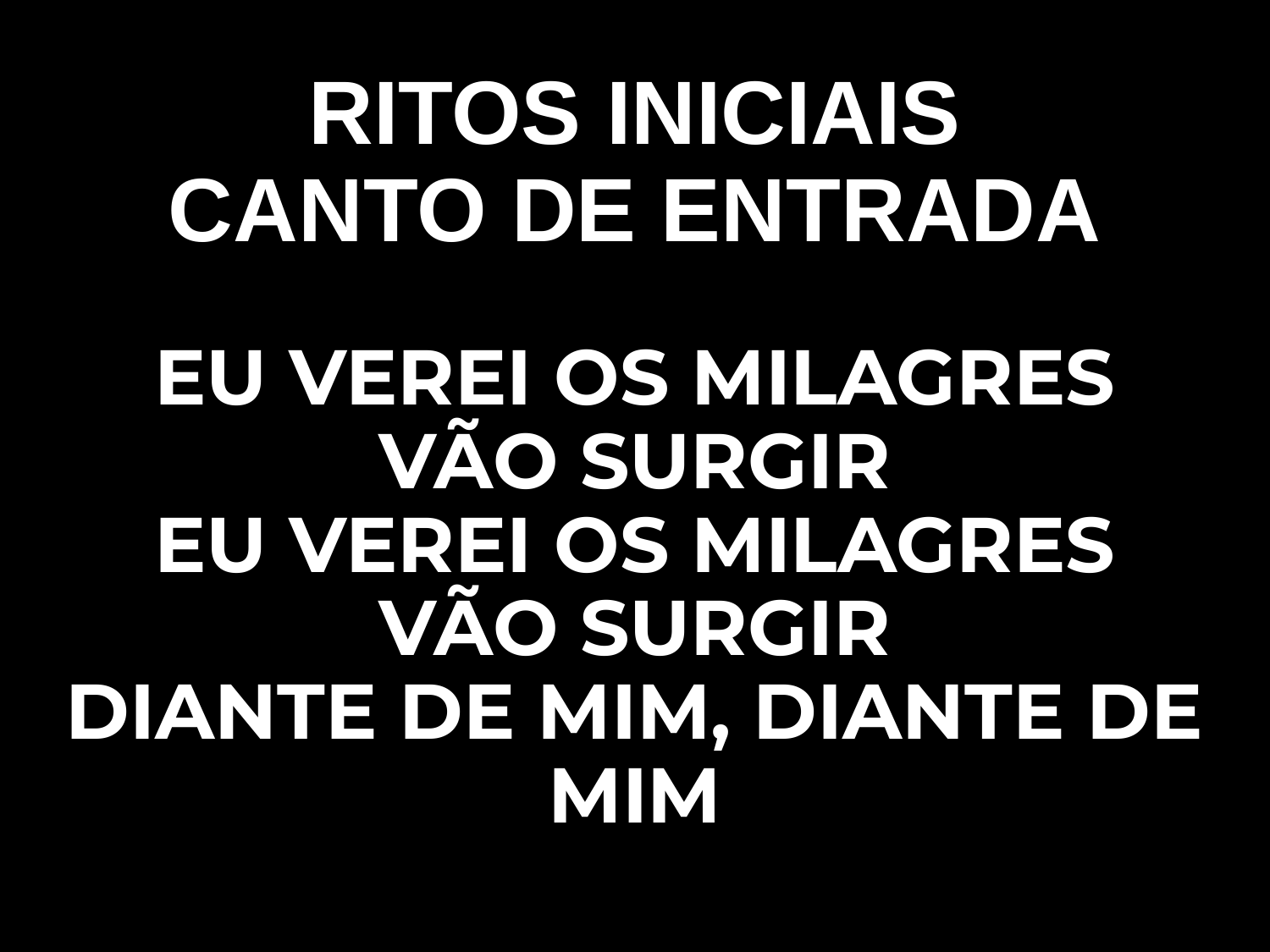

# RITOS INICIAIS CANTO DE ENTRADA
EU VEREI OS MILAGRES VÃO SURGIR
EU VEREI OS MILAGRES VÃO SURGIR
DIANTE DE MIM, DIANTE DE MIM